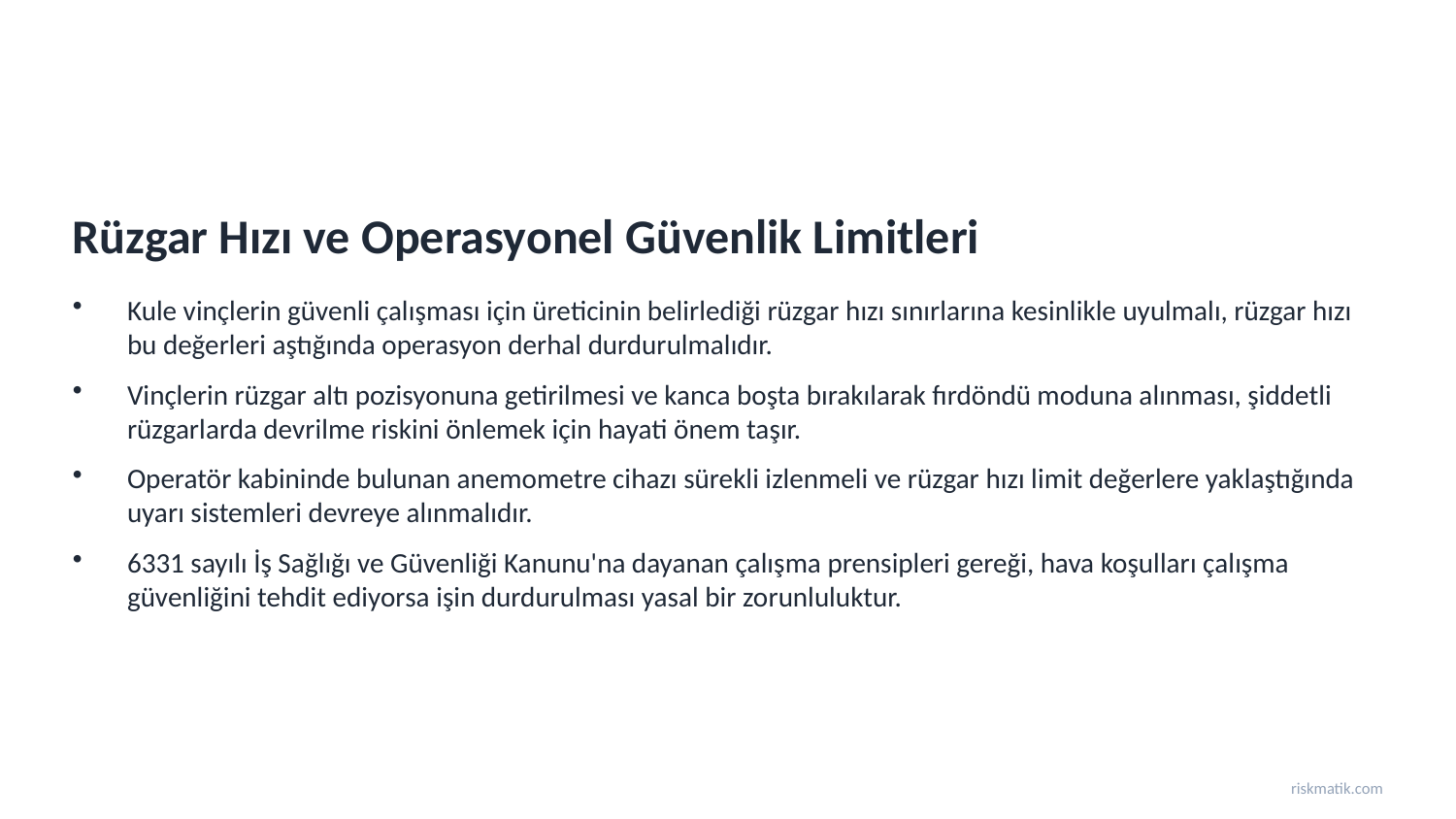

Rüzgar Hızı ve Operasyonel Güvenlik Limitleri
Kule vinçlerin güvenli çalışması için üreticinin belirlediği rüzgar hızı sınırlarına kesinlikle uyulmalı, rüzgar hızı bu değerleri aştığında operasyon derhal durdurulmalıdır.
Vinçlerin rüzgar altı pozisyonuna getirilmesi ve kanca boşta bırakılarak fırdöndü moduna alınması, şiddetli rüzgarlarda devrilme riskini önlemek için hayati önem taşır.
Operatör kabininde bulunan anemometre cihazı sürekli izlenmeli ve rüzgar hızı limit değerlere yaklaştığında uyarı sistemleri devreye alınmalıdır.
6331 sayılı İş Sağlığı ve Güvenliği Kanunu'na dayanan çalışma prensipleri gereği, hava koşulları çalışma güvenliğini tehdit ediyorsa işin durdurulması yasal bir zorunluluktur.
riskmatik.com